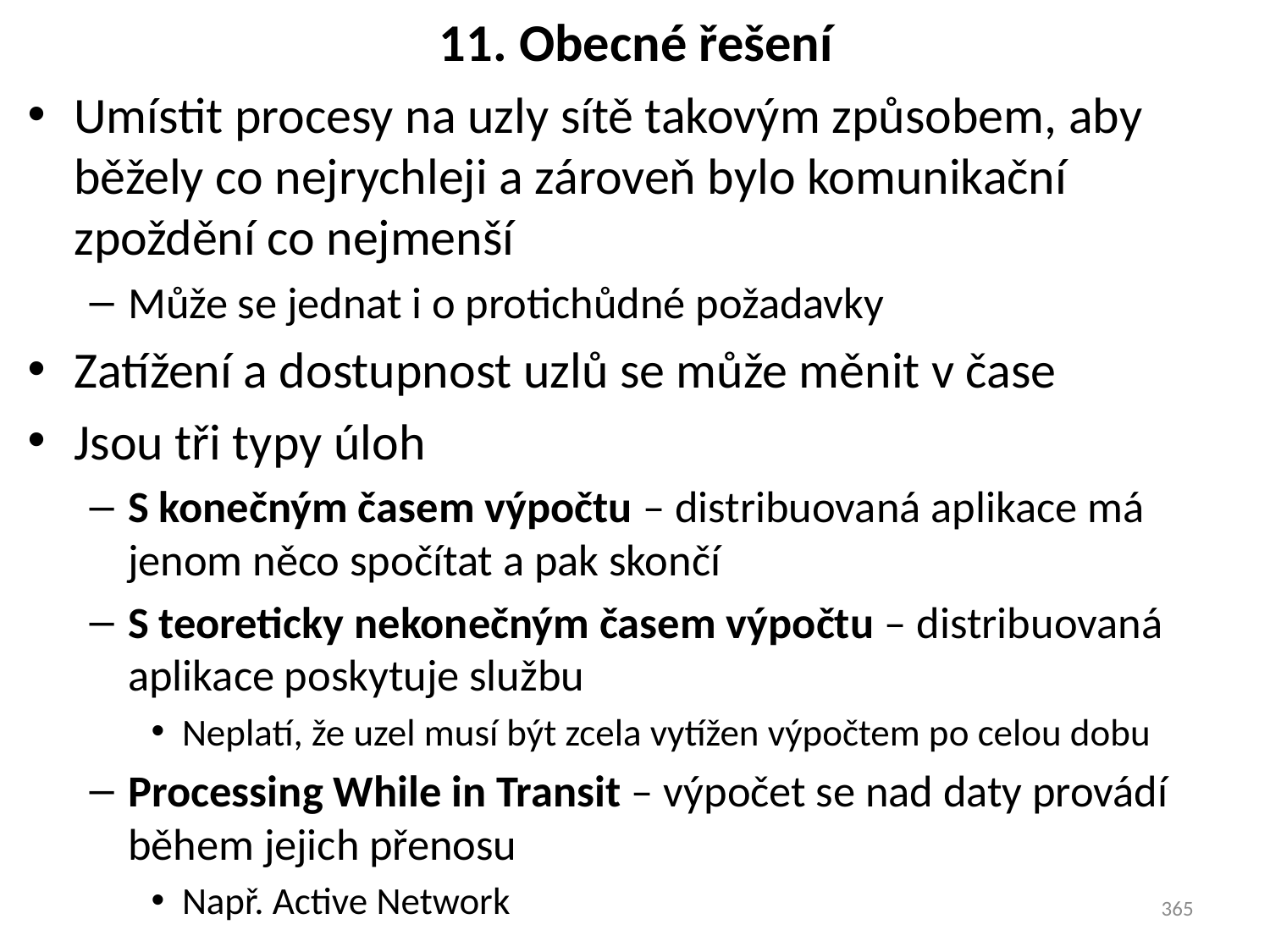

# 11. Obecné řešení
Umístit procesy na uzly sítě takovým způsobem, aby běžely co nejrychleji a zároveň bylo komunikační zpoždění co nejmenší
Může se jednat i o protichůdné požadavky
Zatížení a dostupnost uzlů se může měnit v čase
Jsou tři typy úloh
S konečným časem výpočtu – distribuovaná aplikace má jenom něco spočítat a pak skončí
S teoreticky nekonečným časem výpočtu – distribuovaná aplikace poskytuje službu
Neplatí, že uzel musí být zcela vytížen výpočtem po celou dobu
Processing While in Transit – výpočet se nad daty provádí během jejich přenosu
Např. Active Network

365